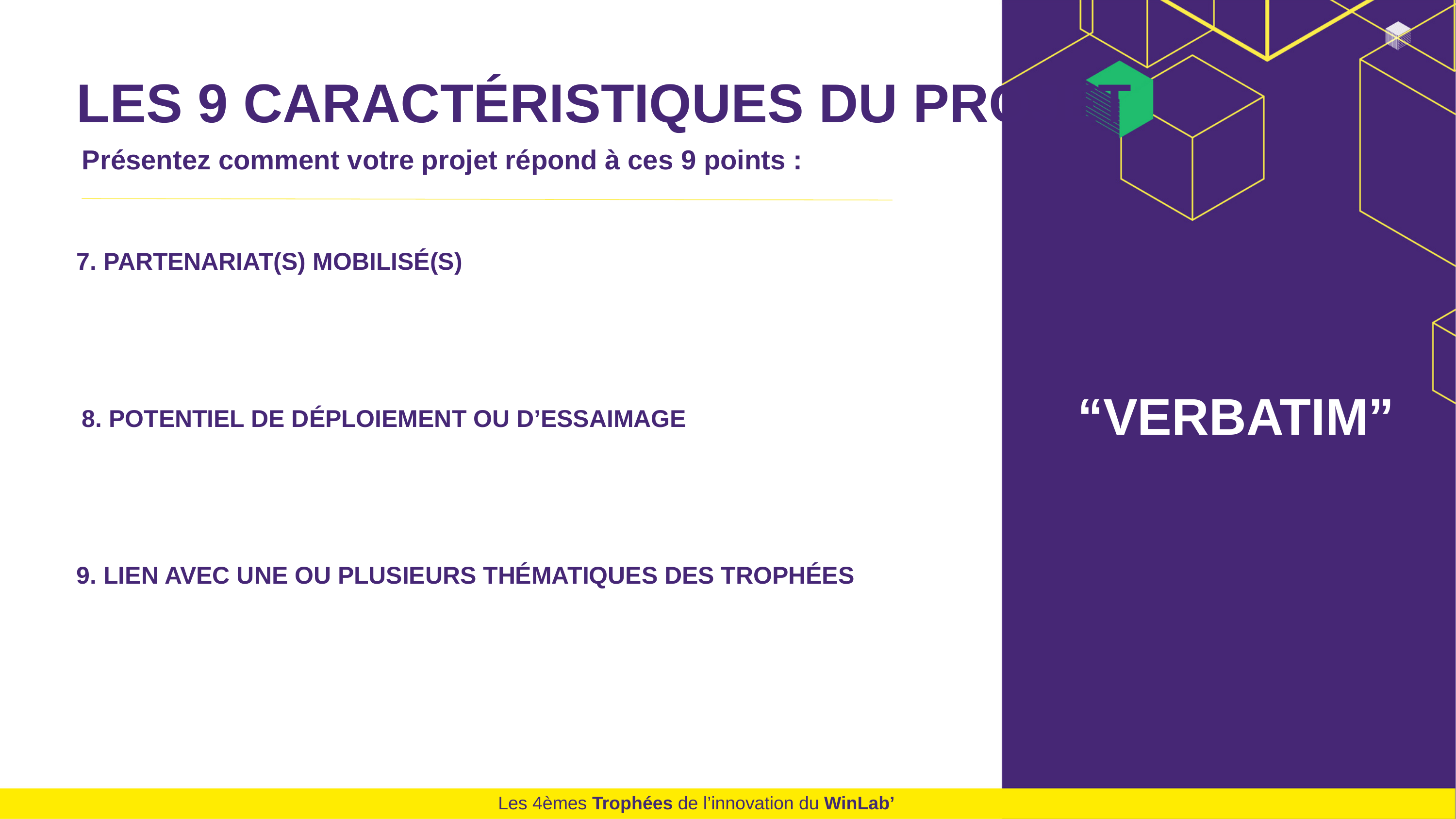

LES 9 CARACTÉRISTIQUES DU PROJET

Présentez comment votre projet répond à ces 9 points :

7. PARTENARIAT(S) MOBILISÉ(S)

“VERBATIM”

8. POTENTIEL DE DÉPLOIEMENT OU D’ESSAIMAGE

9. LIEN AVEC UNE OU PLUSIEURS THÉMATIQUES DES TROPHÉES

Les 4èmes Trophées de l’innovation du WinLab’